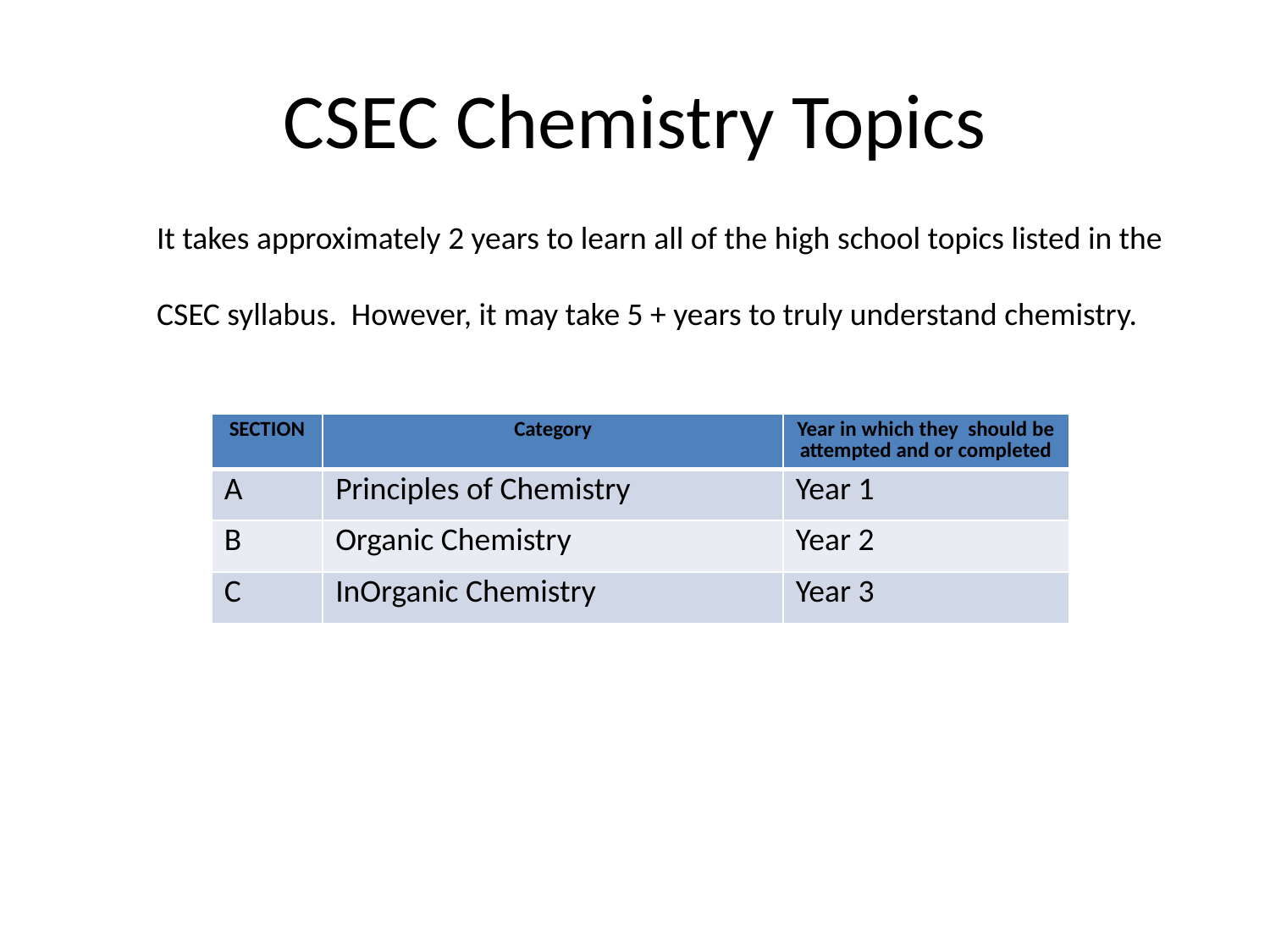

# CSEC Chemistry Topics
It takes approximately 2 years to learn all of the high school topics listed in the
CSEC syllabus.  However, it may take 5 + years to truly understand chemistry.
| SECTION | Category | Year in which they should be attempted and or completed |
| --- | --- | --- |
| A | Principles of Chemistry | Year 1 |
| B | Organic Chemistry | Year 2 |
| C | InOrganic Chemistry | Year 3 |